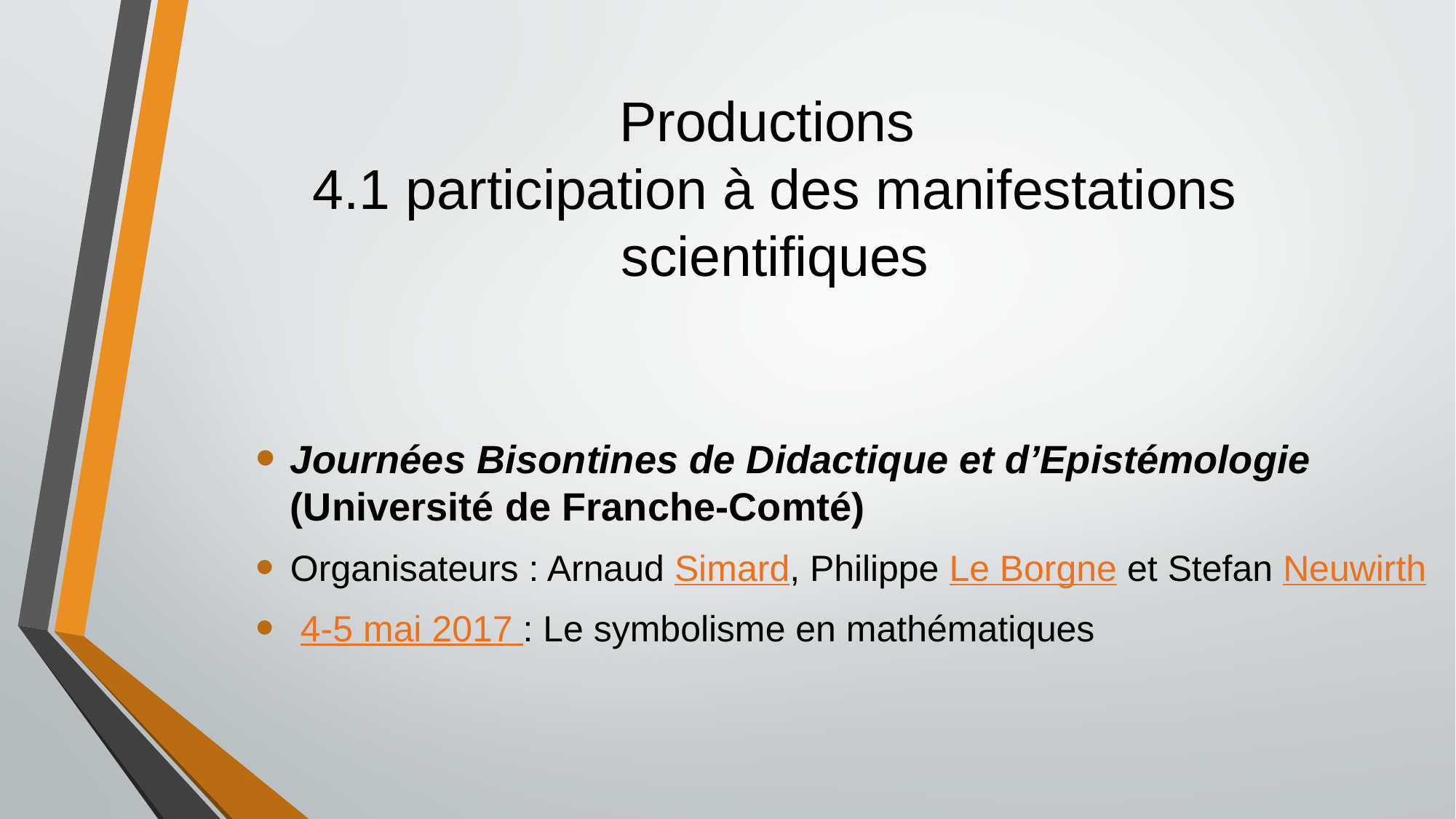

# Productions 4.1 participation à des manifestations scientifiques
Journées Bisontines de Didactique et d’Epistémologie (Université de Franche-Comté)
Organisateurs : Arnaud Simard, Philippe Le Borgne et Stefan Neuwirth
 4-5 mai 2017 : Le symbolisme en mathématiques